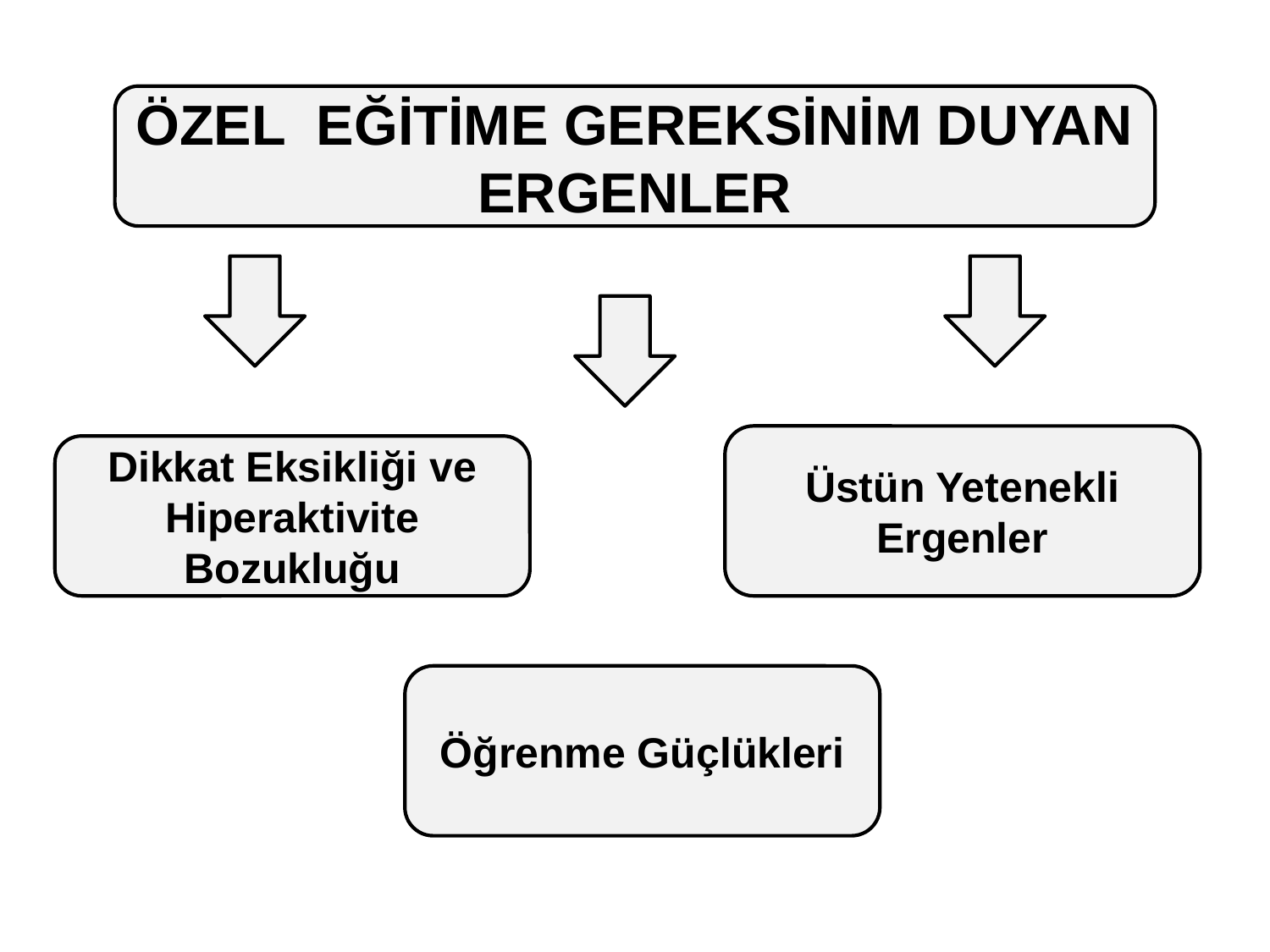

ÖZEL  EĞİTİME GEREKSİNİM DUYAN ERGENLER

Üstün Yetenekli Ergenler
Dikkat Eksikliği ve Hiperaktivite Bozukluğu
Öğrenme Güçlükleri